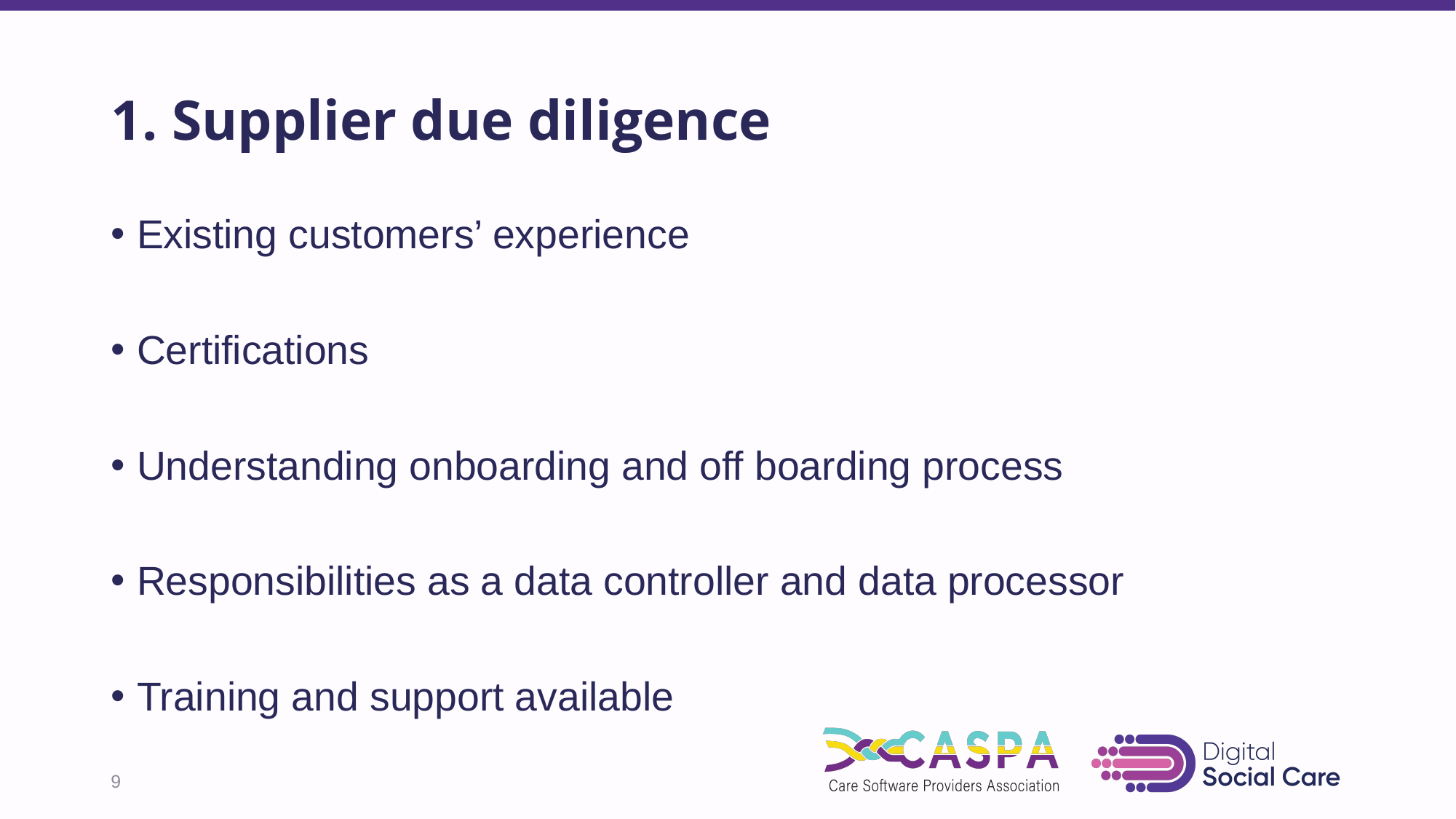

# 1. Supplier due diligence
Existing customers’ experience

Certifications

Understanding onboarding and off boarding process

Responsibilities as a data controller and data processor

Training and support available